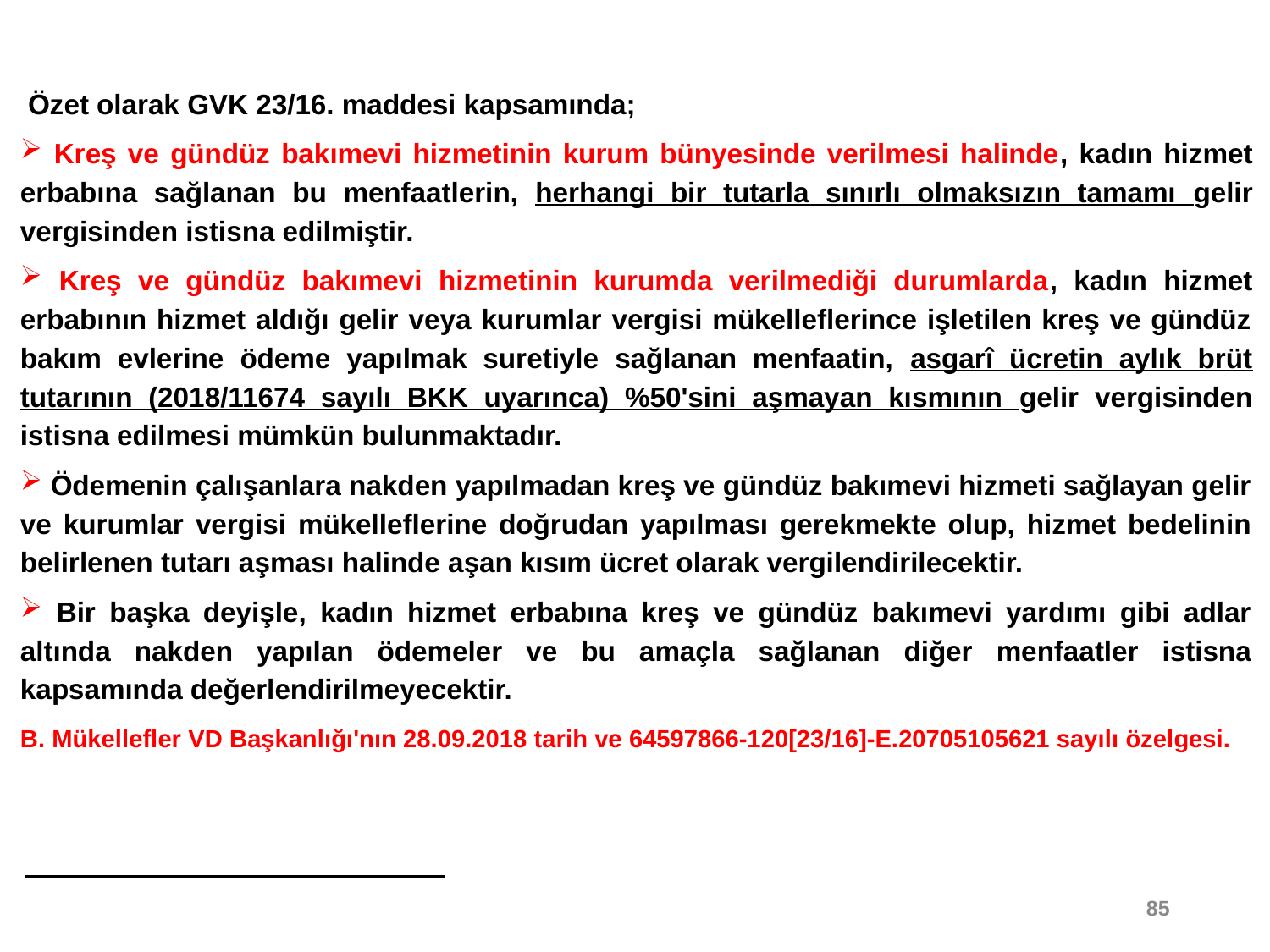

Özet olarak GVK 23/16. maddesi kapsamında;
 Kreş ve gündüz bakımevi hizmetinin kurum bünyesinde verilmesi halinde, kadın hizmet erbabına sağlanan bu menfaatlerin, herhangi bir tutarla sınırlı olmaksızın tamamı gelir vergisinden istisna edilmiştir.
 Kreş ve gündüz bakımevi hizmetinin kurumda verilmediği durumlarda, kadın hizmet erbabının hizmet aldığı gelir veya kurumlar vergisi mükelleflerince işletilen kreş ve gündüz bakım evlerine ödeme yapılmak suretiyle sağlanan menfaatin, asgarî ücretin aylık brüt tutarının (2018/11674 sayılı BKK uyarınca) %50'sini aşmayan kısmının gelir vergisinden istisna edilmesi mümkün bulunmaktadır.
 Ödemenin çalışanlara nakden yapılmadan kreş ve gündüz bakımevi hizmeti sağlayan gelir ve kurumlar vergisi mükelleflerine doğrudan yapılması gerekmekte olup, hizmet bedelinin belirlenen tutarı aşması halinde aşan kısım ücret olarak vergilendirilecektir.
 Bir başka deyişle, kadın hizmet erbabına kreş ve gündüz bakımevi yardımı gibi adlar altında nakden yapılan ödemeler ve bu amaçla sağlanan diğer menfaatler istisna kapsamında değerlendirilmeyecektir.
B. Mükellefler VD Başkanlığı'nın 28.09.2018 tarih ve 64597866-120[23/16]-E.20705105621 sayılı özelgesi.

85